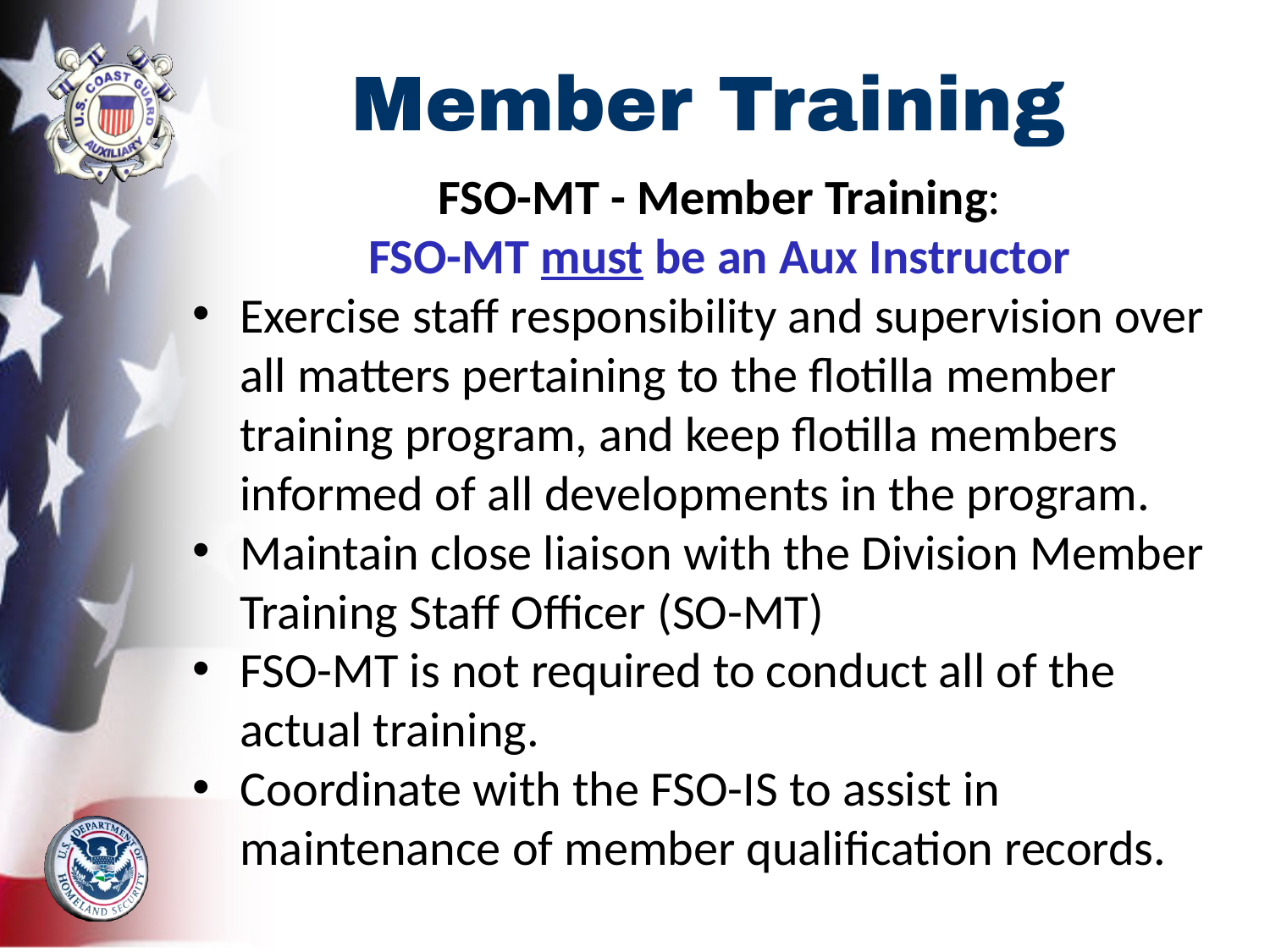

# Member Training
FSO-MT - Member Training:
FSO-MT must be an Aux Instructor
Exercise staff responsibility and supervision over all matters pertaining to the flotilla member training program, and keep flotilla members informed of all developments in the program.
Maintain close liaison with the Division Member Training Staff Officer (SO-MT)
FSO-MT is not required to conduct all of the actual training.
Coordinate with the FSO-IS to assist in maintenance of member qualification records.